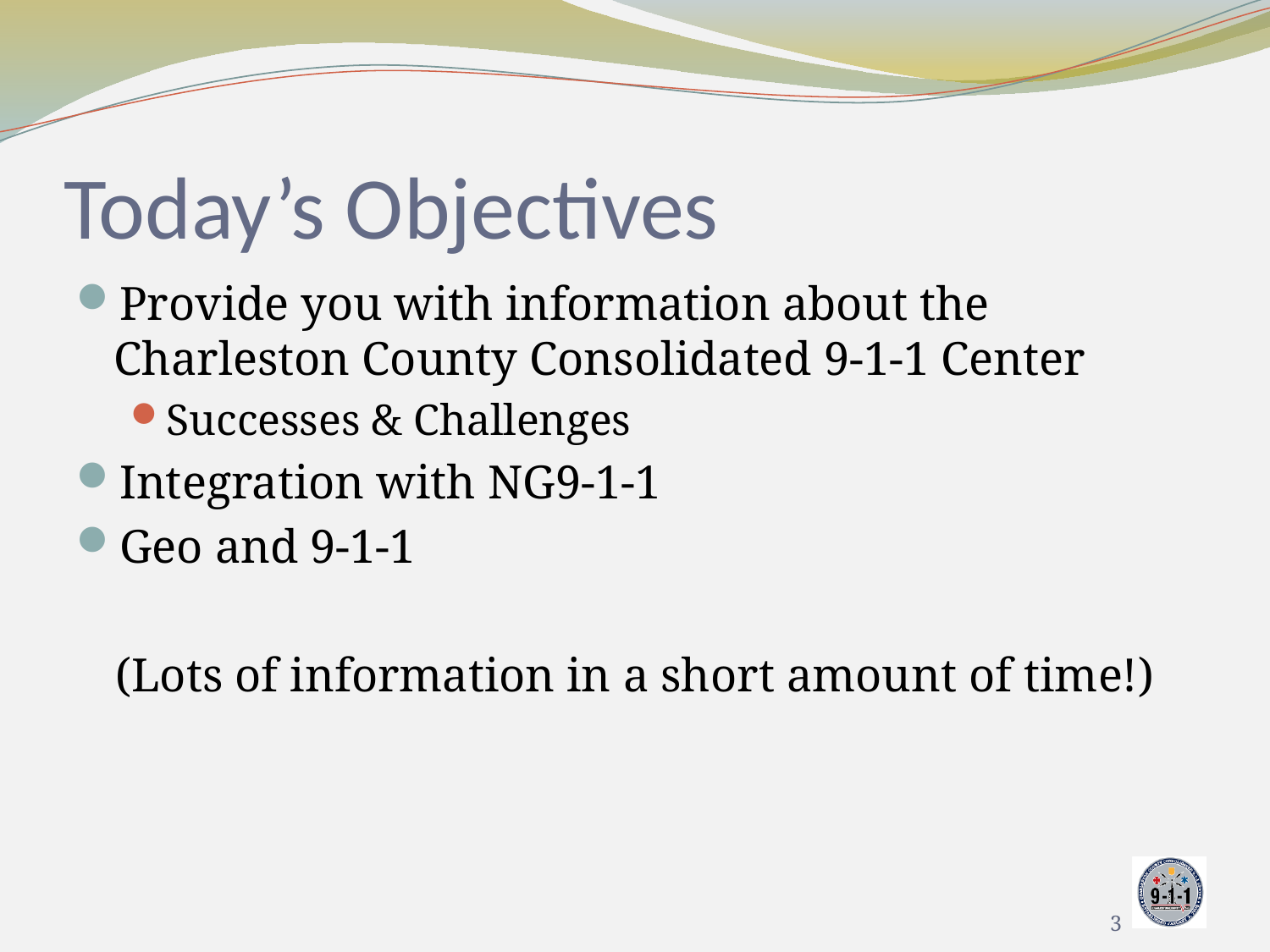

# Today’s Objectives
Provide you with information about the Charleston County Consolidated 9-1-1 Center
Successes & Challenges
Integration with NG9-1-1
Geo and 9-1-1

(Lots of information in a short amount of time!)
3